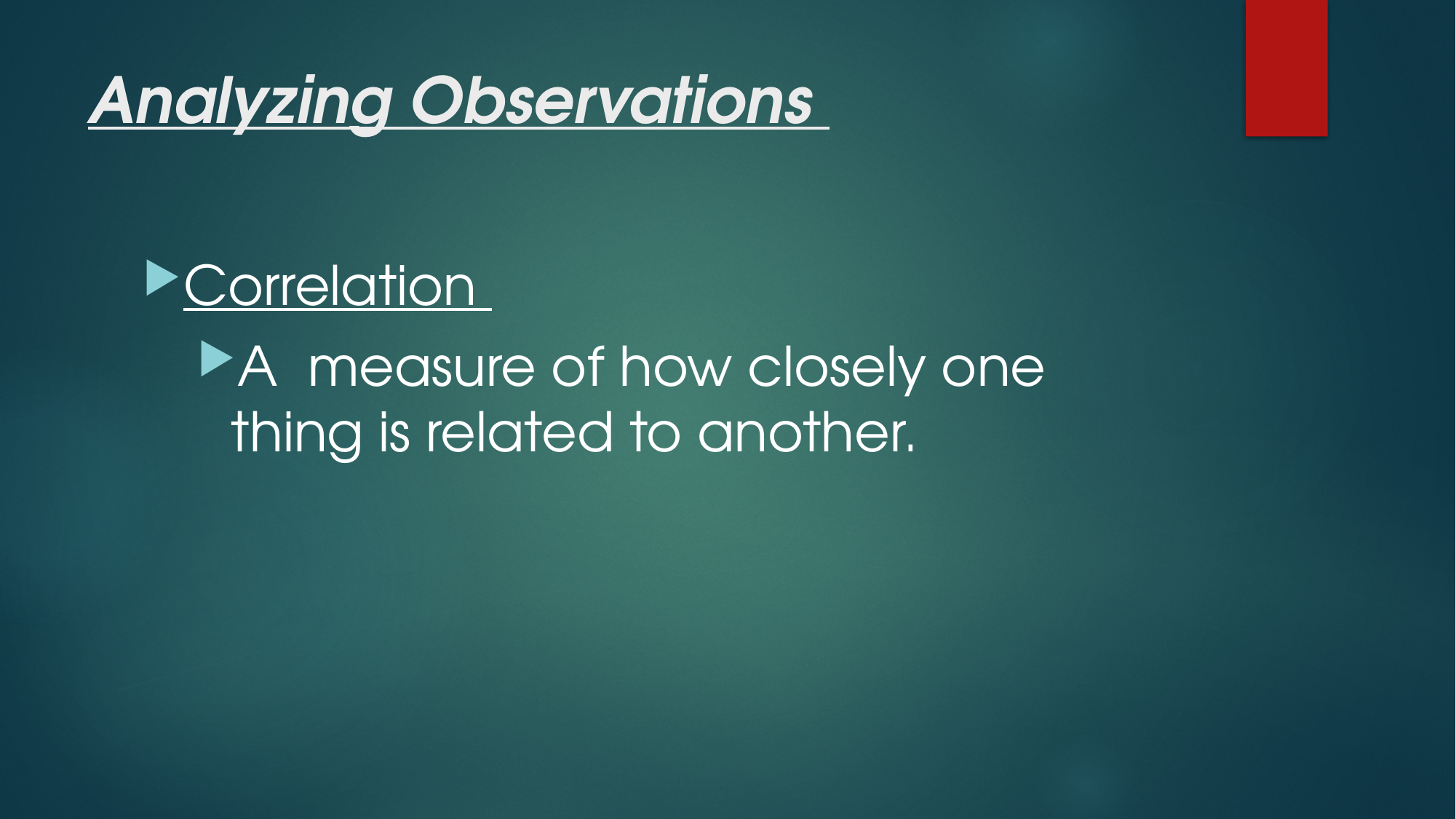

# Analyzing Observations
Correlation
A  measure of how closely one thing is related to another.